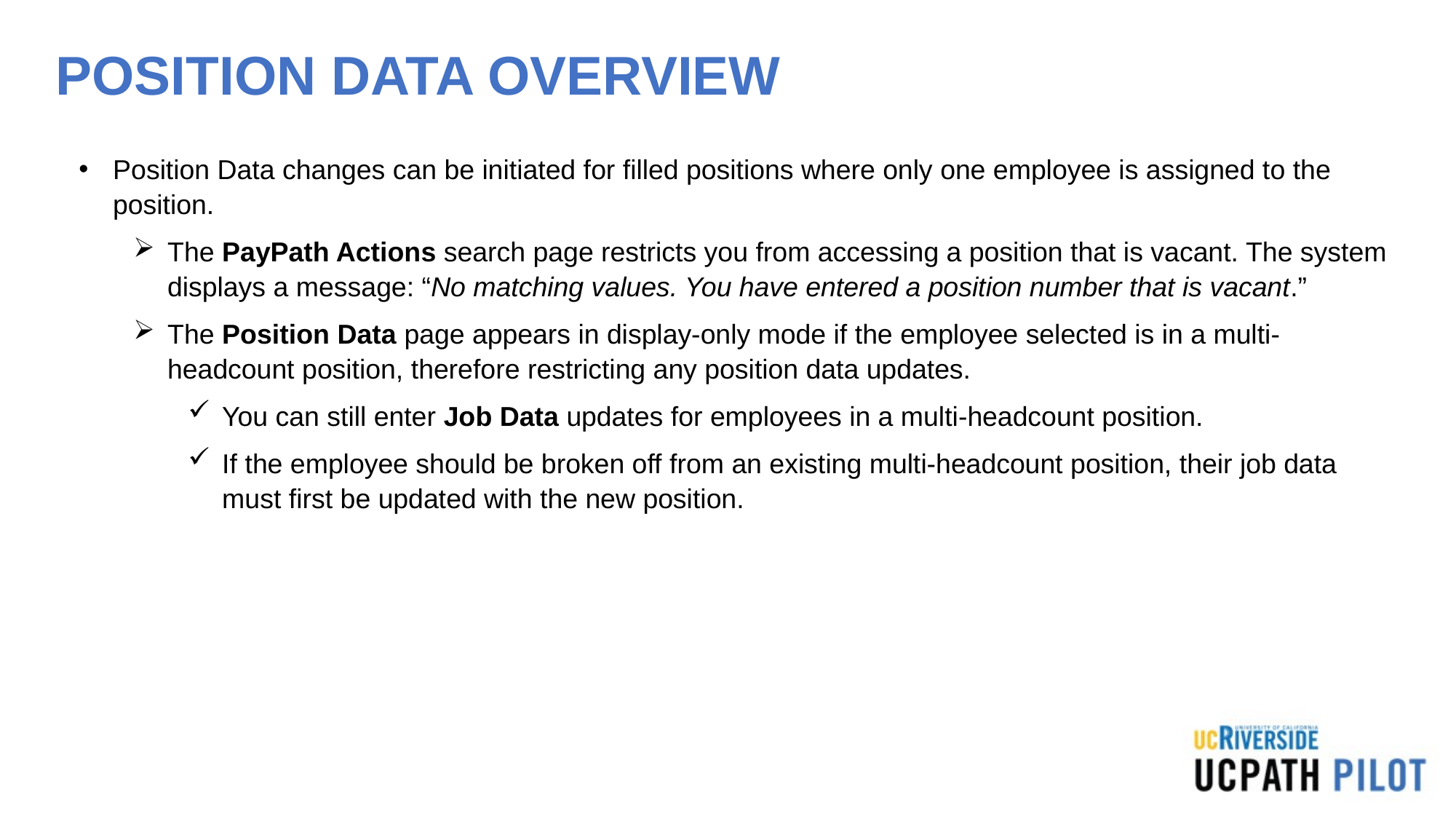

# POSITION DATA OVERVIEW
Position Data changes can be initiated for filled positions where only one employee is assigned to the position.
The PayPath Actions search page restricts you from accessing a position that is vacant. The system displays a message: “No matching values. You have entered a position number that is vacant.”
The Position Data page appears in display-only mode if the employee selected is in a multi-headcount position, therefore restricting any position data updates.
You can still enter Job Data updates for employees in a multi-headcount position.
If the employee should be broken off from an existing multi-headcount position, their job data must first be updated with the new position.